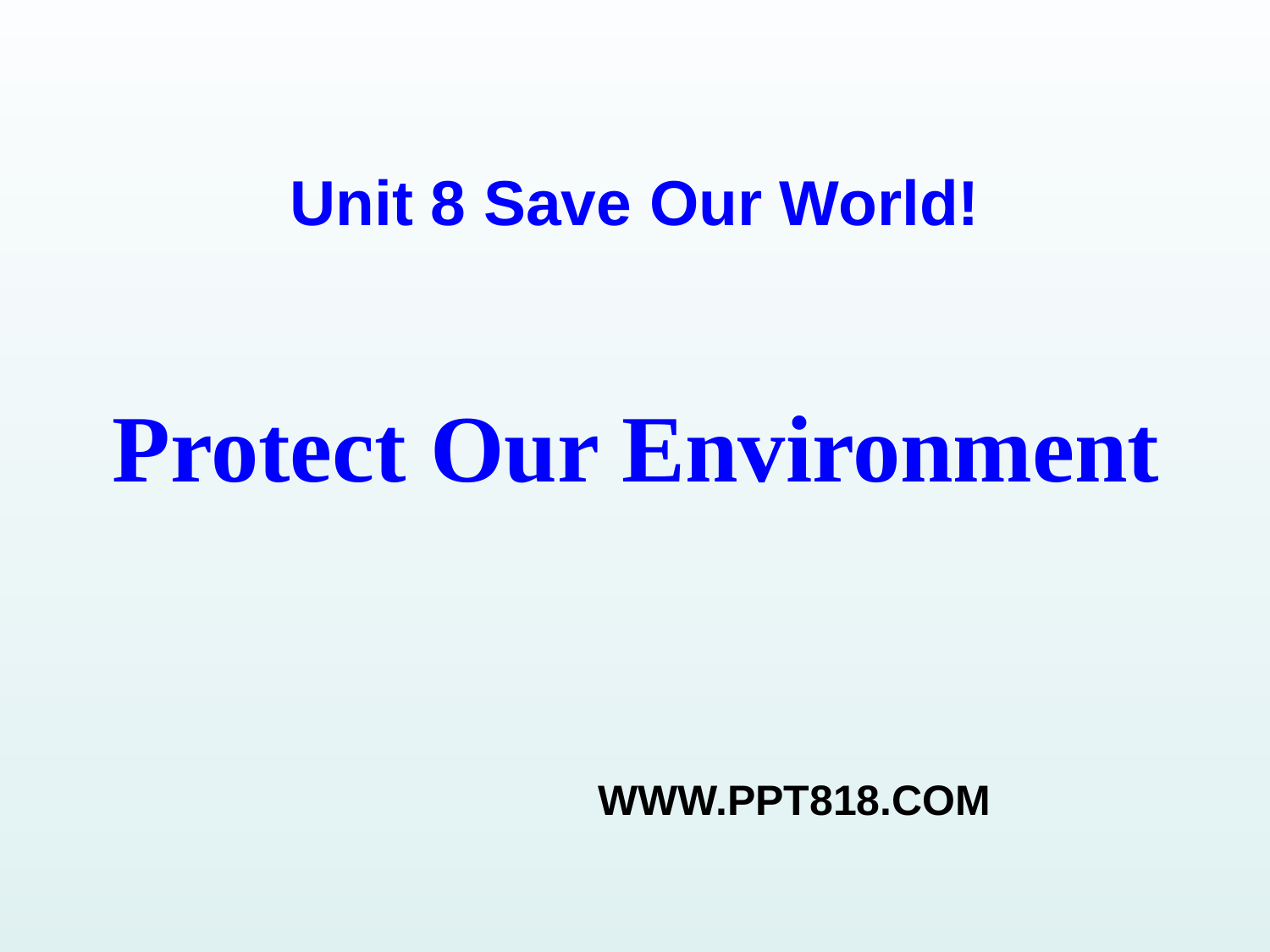

Unit 8 Save Our World!
Protect Our Environment

WWW.PPT818.COM